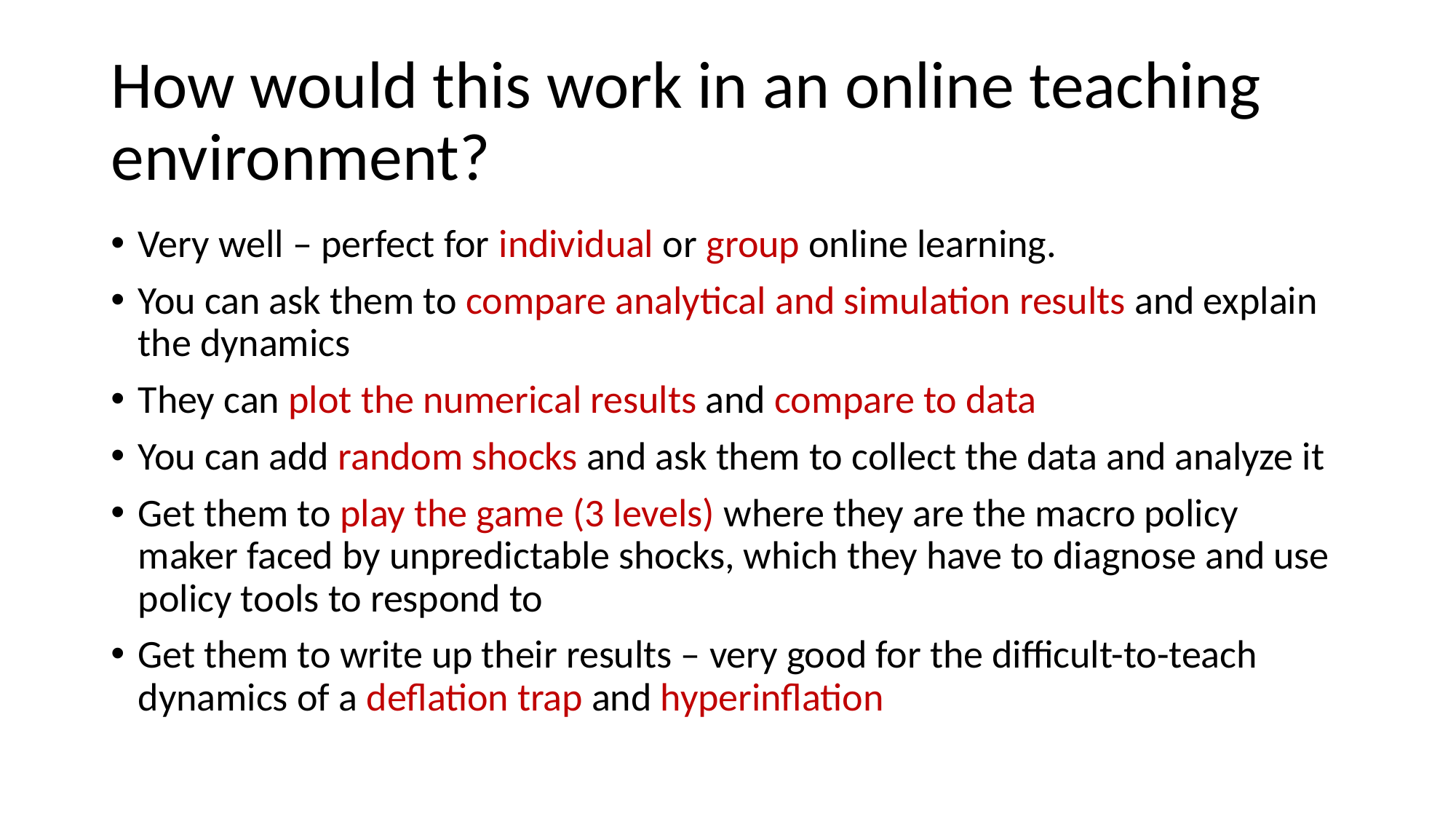

# How would this work in an online teaching environment?
Very well – perfect for individual or group online learning.
You can ask them to compare analytical and simulation results and explain the dynamics
They can plot the numerical results and compare to data
You can add random shocks and ask them to collect the data and analyze it
Get them to play the game (3 levels) where they are the macro policy maker faced by unpredictable shocks, which they have to diagnose and use policy tools to respond to
Get them to write up their results – very good for the difficult-to-teach dynamics of a deflation trap and hyperinflation